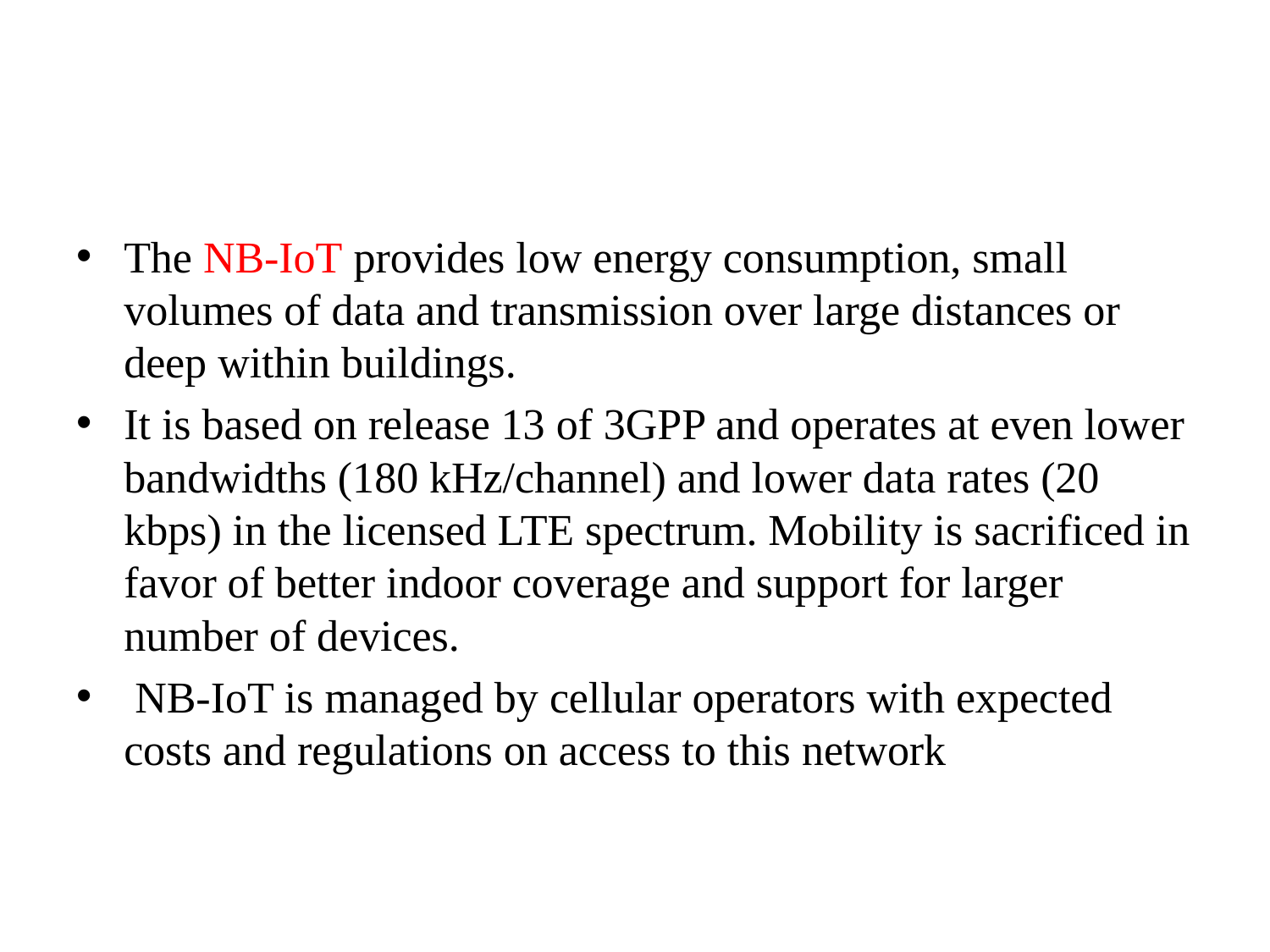

#
The NB-IoT provides low energy consumption, small volumes of data and transmission over large distances or deep within buildings.
It is based on release 13 of 3GPP and operates at even lower bandwidths (180 kHz/channel) and lower data rates (20 kbps) in the licensed LTE spectrum. Mobility is sacrificed in favor of better indoor coverage and support for larger number of devices.
 NB-IoT is managed by cellular operators with expected costs and regulations on access to this network